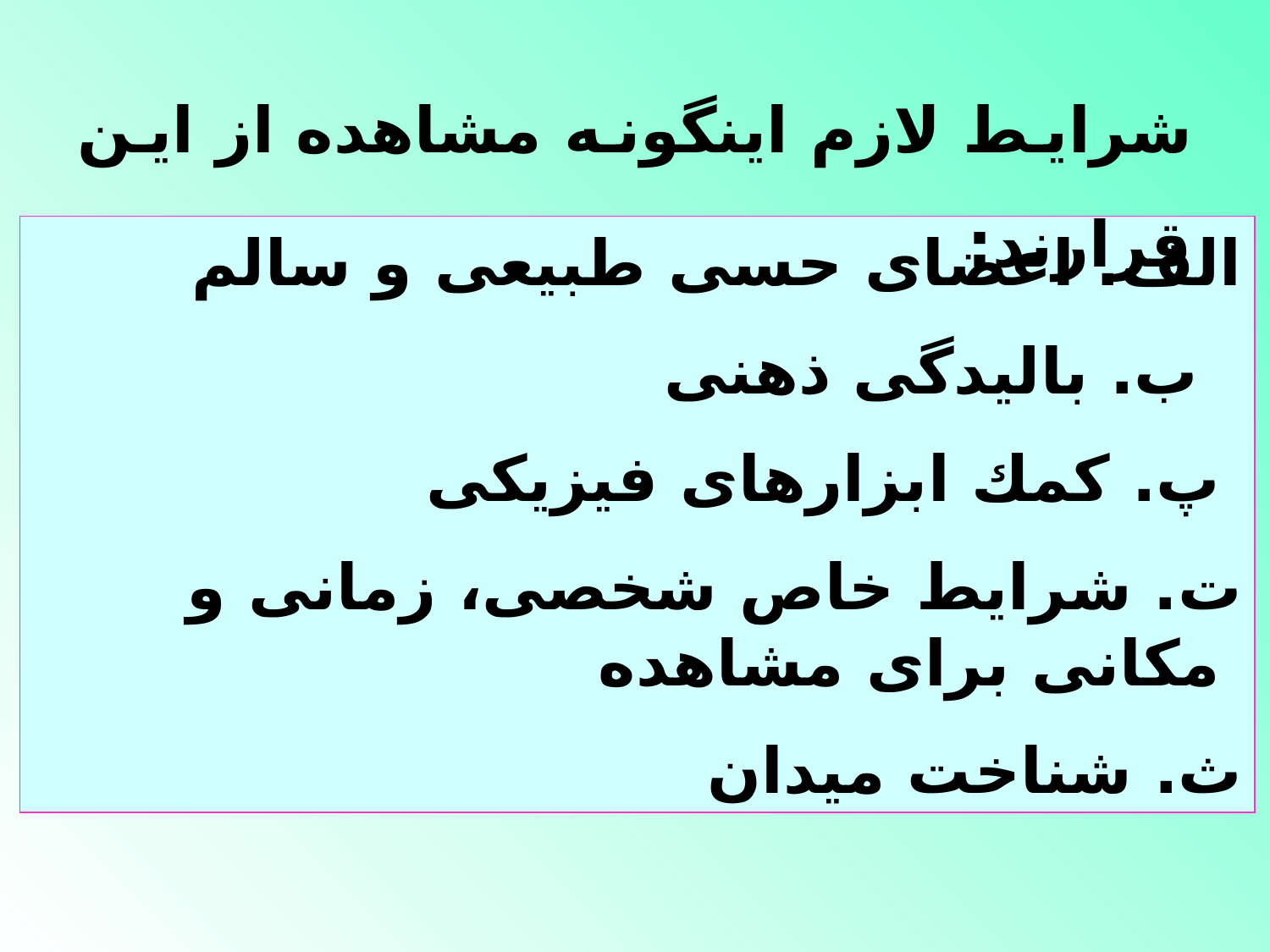

شرايط لازم اينگونه مشاهده از اين قرارند:

الف. اعضاى حسى طبيعى و سالم
 ب. باليدگى ذهنى
 پ. كمك ابزارهاى فيزيكى
ت. شرايط خاص شخصى، زمانى و مكانى براى مشاهده
ث. شناخت ميدان